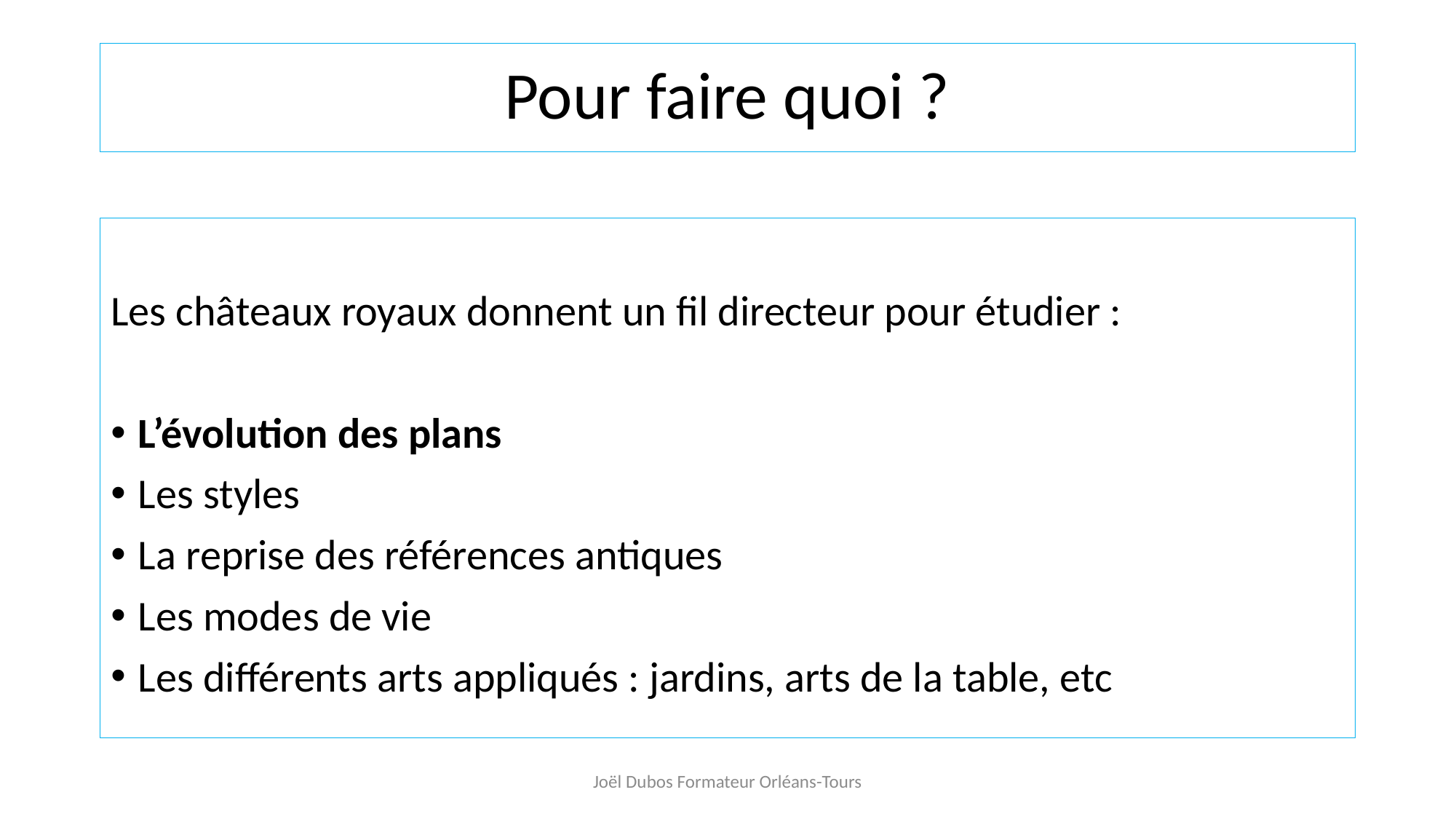

# Pour faire quoi ?

Les châteaux royaux donnent un fil directeur pour étudier :

L’évolution des plans
Les styles
La reprise des références antiques
Les modes de vie
Les différents arts appliqués : jardins, arts de la table, etc

Joël Dubos Formateur Orléans-Tours